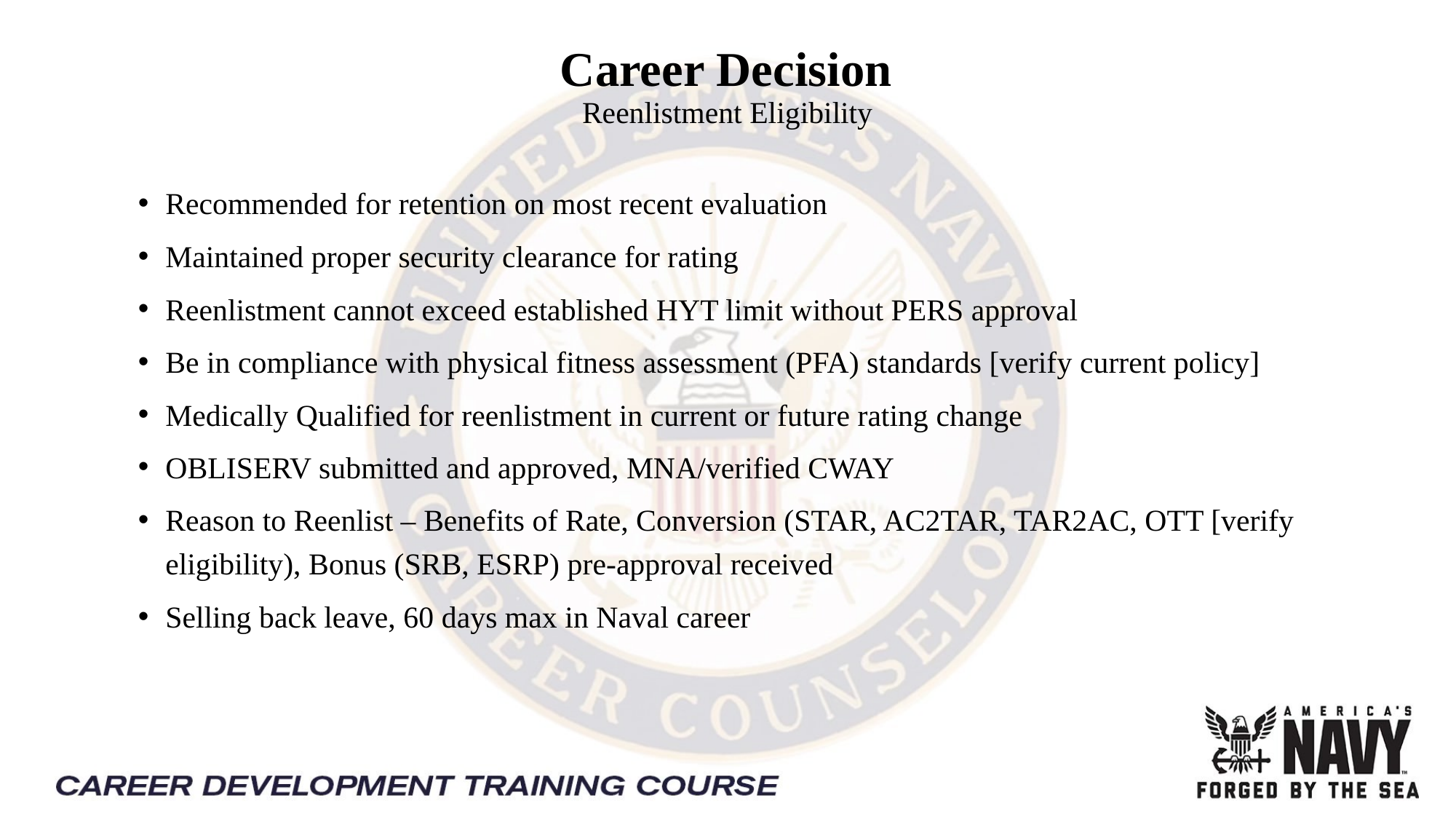

Career Decision 
Reenlistment Eligibility
Recommended for retention on most recent evaluation
Maintained proper security clearance for rating
Reenlistment cannot exceed established HYT limit without PERS approval
Be in compliance with physical fitness assessment (PFA) standards [verify current policy]
Medically Qualified for reenlistment in current or future rating change
OBLISERV submitted and approved, MNA/verified CWAY
Reason to Reenlist – Benefits of Rate, Conversion (STAR, AC2TAR, TAR2AC, OTT [verify eligibility), Bonus (SRB, ESRP) pre-approval received
Selling back leave, 60 days max in Naval career